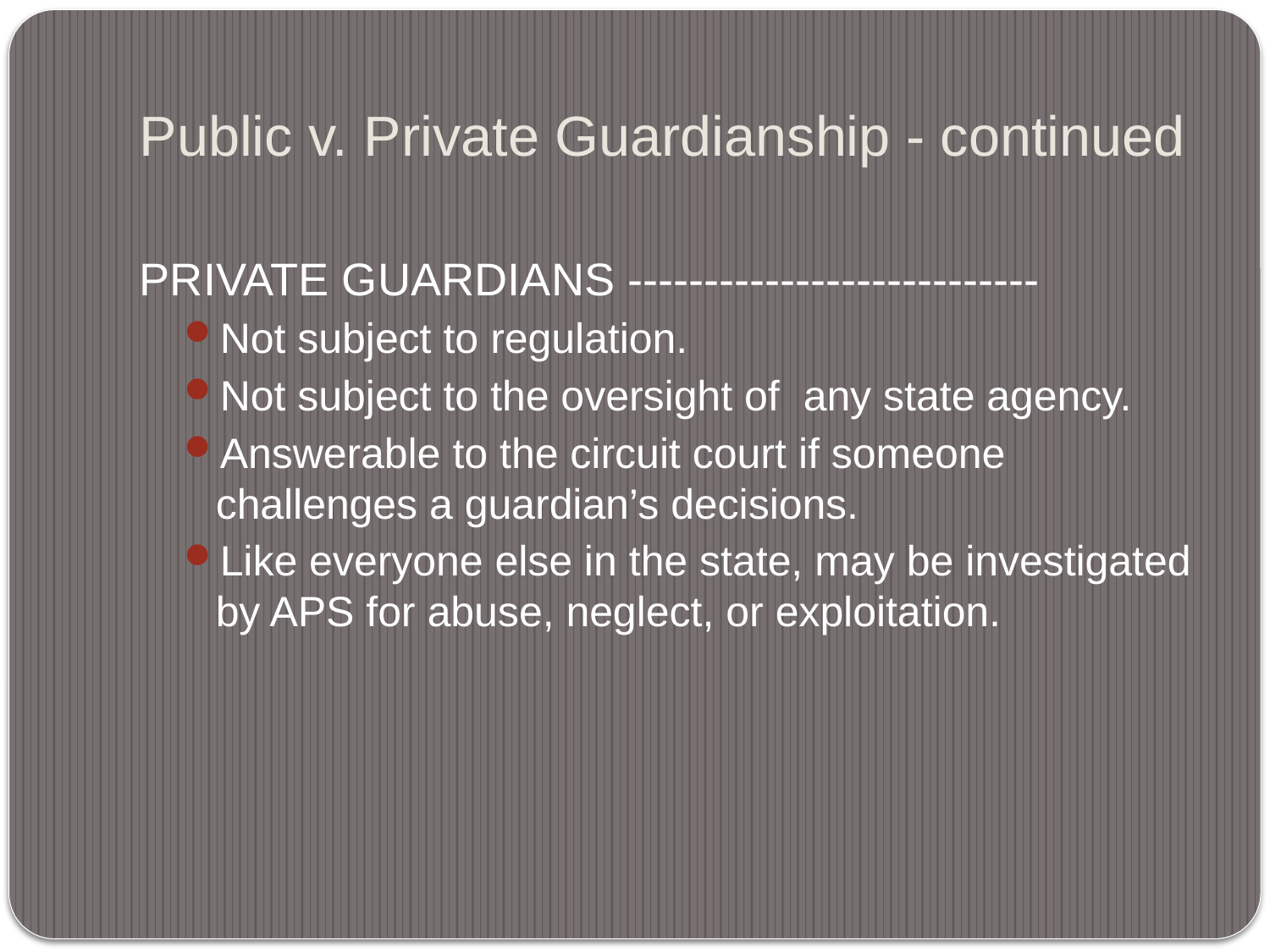

# Public v. Private Guardianship - continued
PRIVATE GUARDIANS ---------------------------
Not subject to regulation.
Not subject to the oversight of  any state agency.
Answerable to the circuit court if someone challenges a guardian’s decisions.
Like everyone else in the state, may be investigated by APS for abuse, neglect, or exploitation.